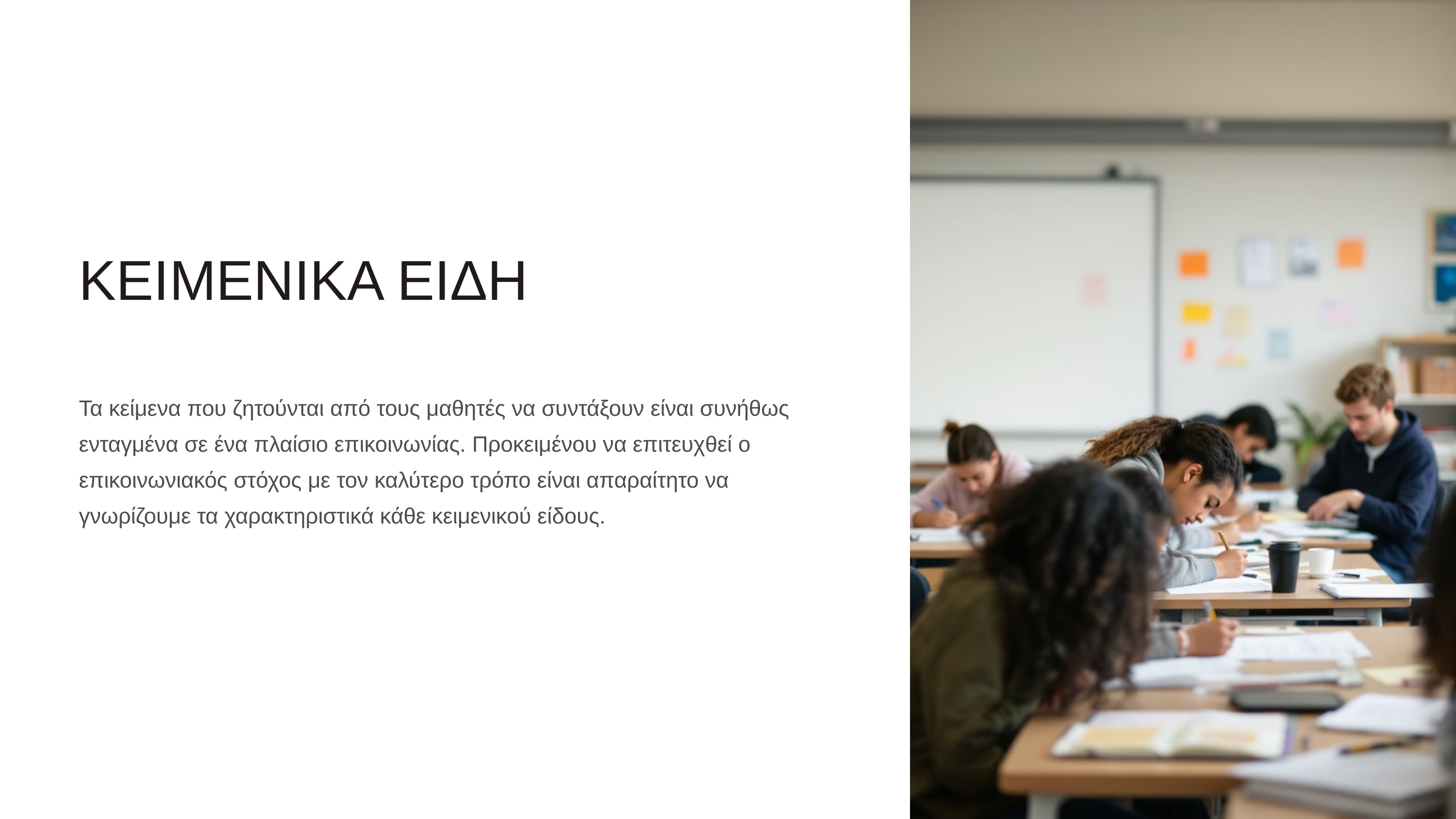

ΚΕΙΜΕΝΙΚΑ ΕΙΔΗ

Τα κείμενα που ζητούνται από τους μαθητές να συντάξουν είναι συνήθως ενταγμένα σε ένα πλαίσιο επικοινωνίας. Προκειμένου να επιτευχθεί ο επικοινωνιακός στόχος με τον καλύτερο τρόπο είναι απαραίτητο να γνωρίζουμε τα χαρακτηριστικά κάθε κειμενικού είδους.